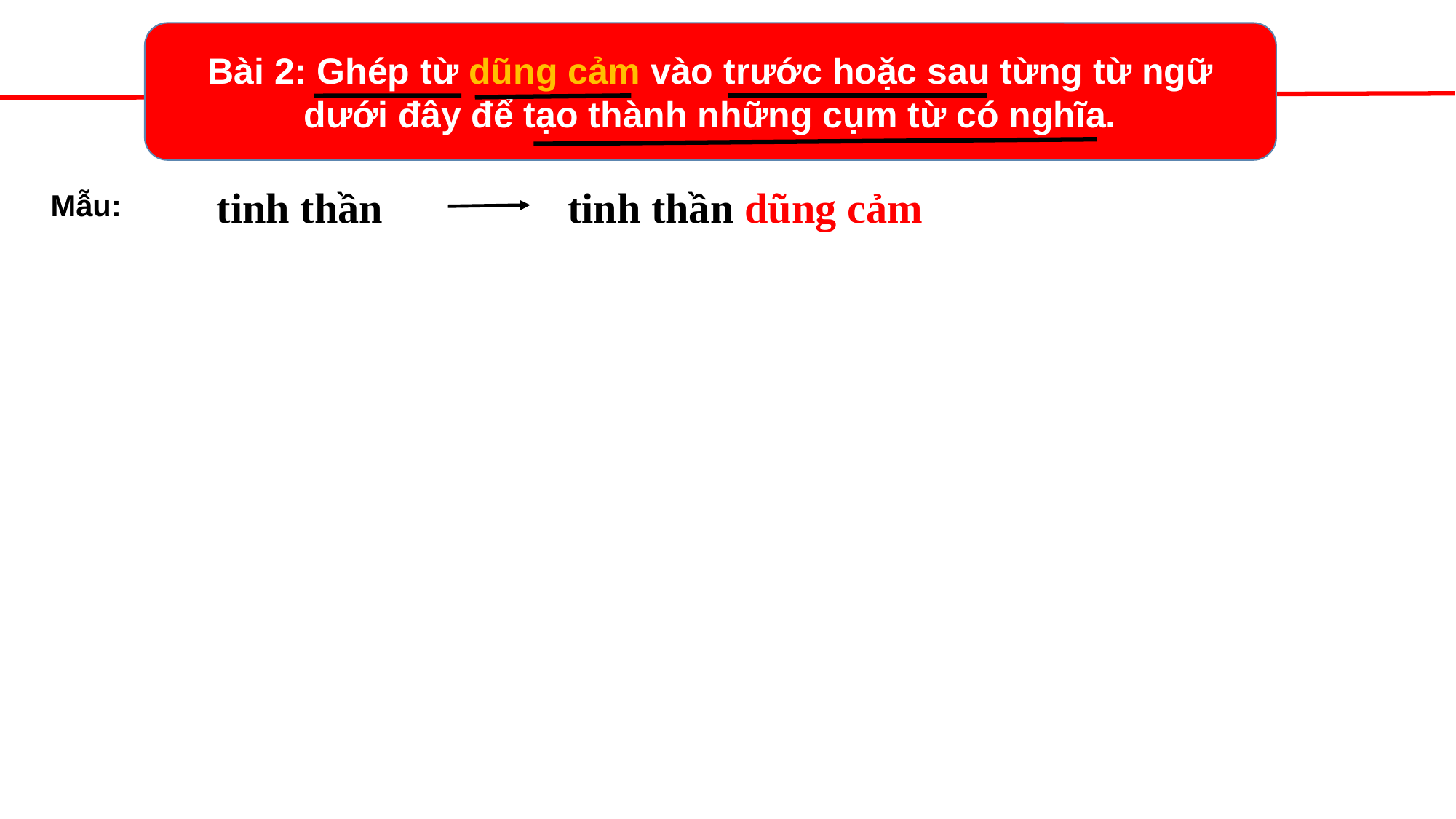

Bài 2: Ghép từ dũng cảm vào trước hoặc sau từng từ ngữ dưới đây để tạo thành những cụm từ có nghĩa.
tinh thần dũng cảm
tinh thần
Mẫu: